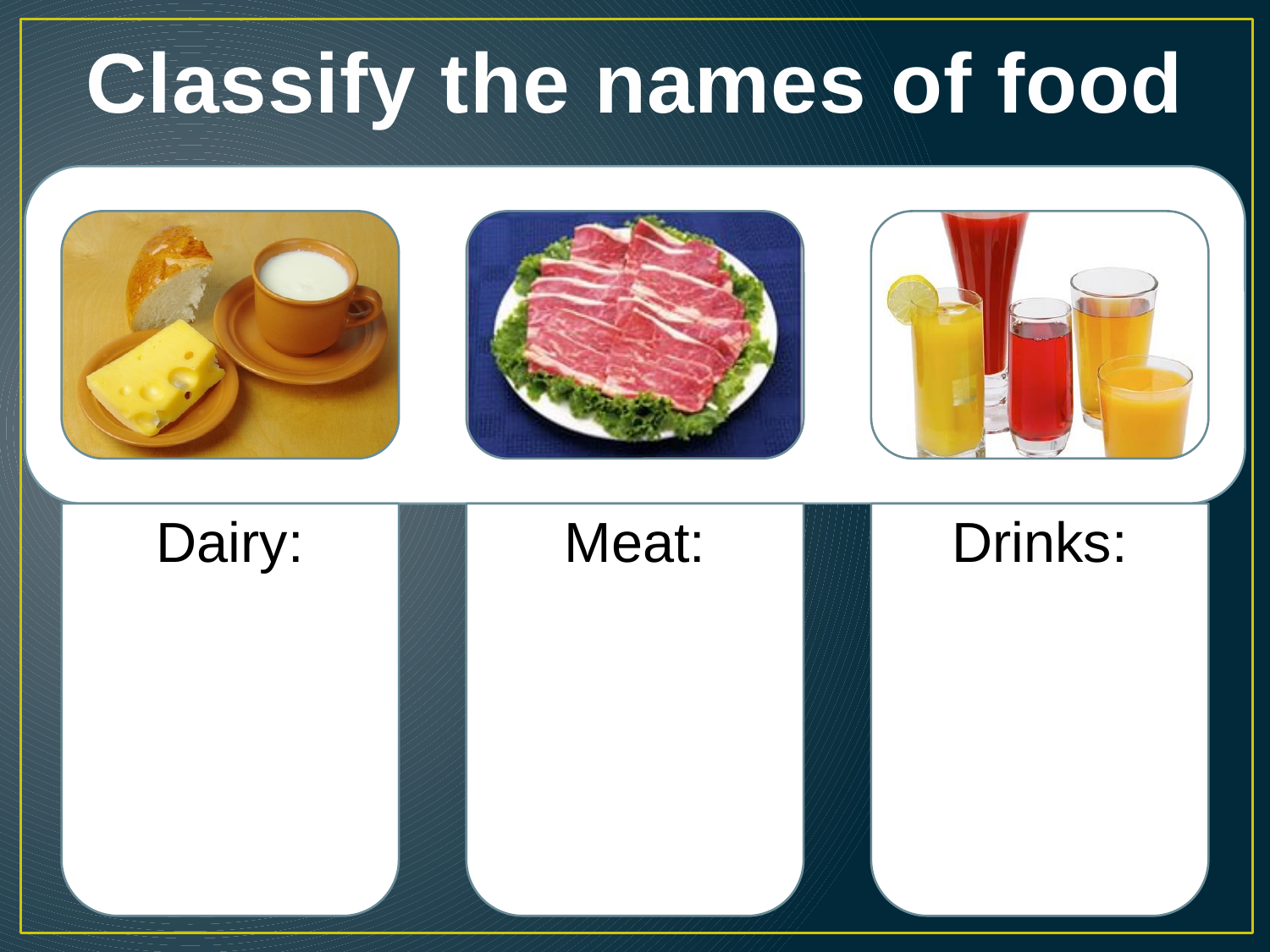

# Classify the names of food
Dairy:
Meat:
Drinks: